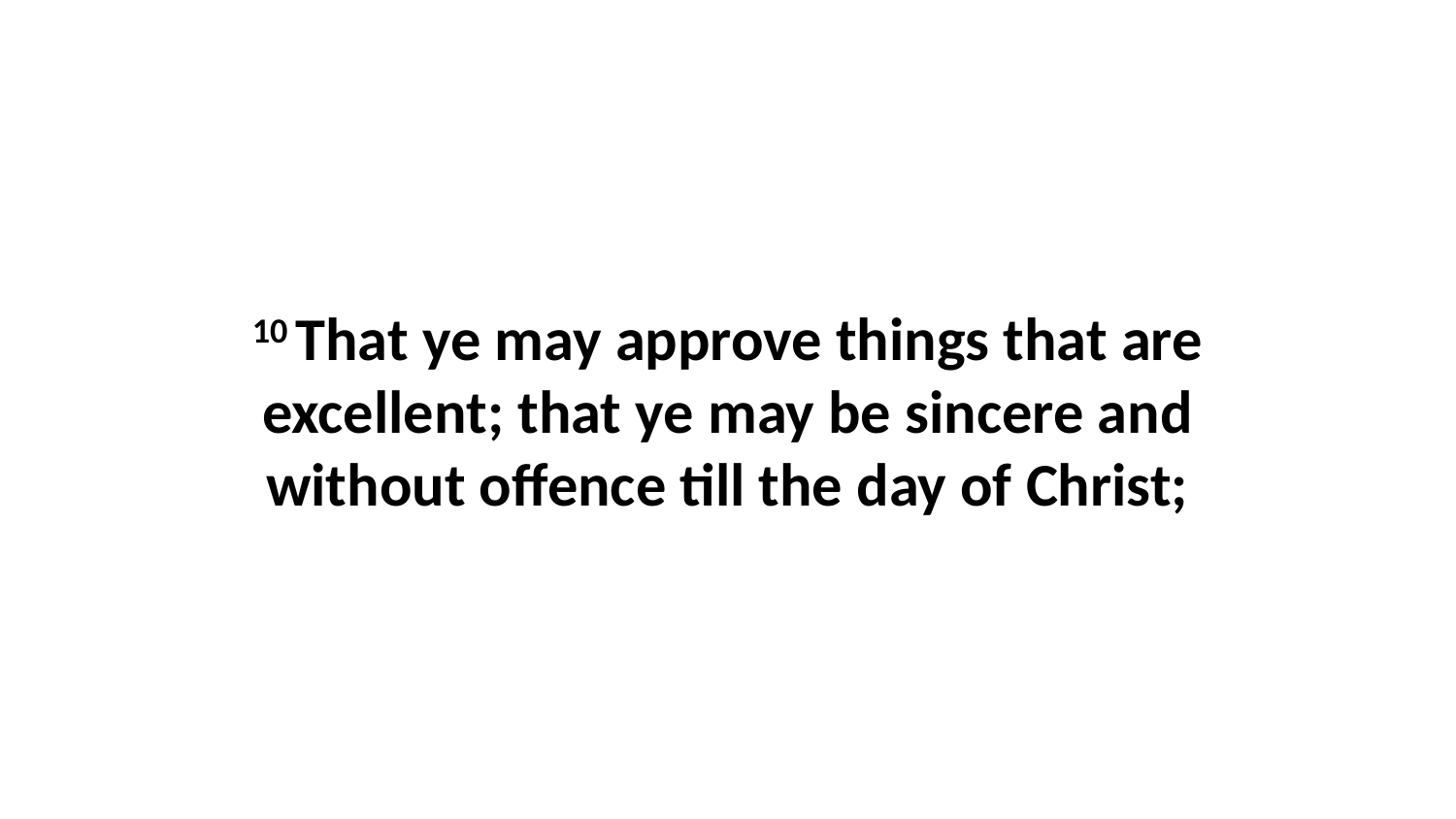

10 That ye may approve things that are excellent; that ye may be sincere and without offence till the day of Christ;